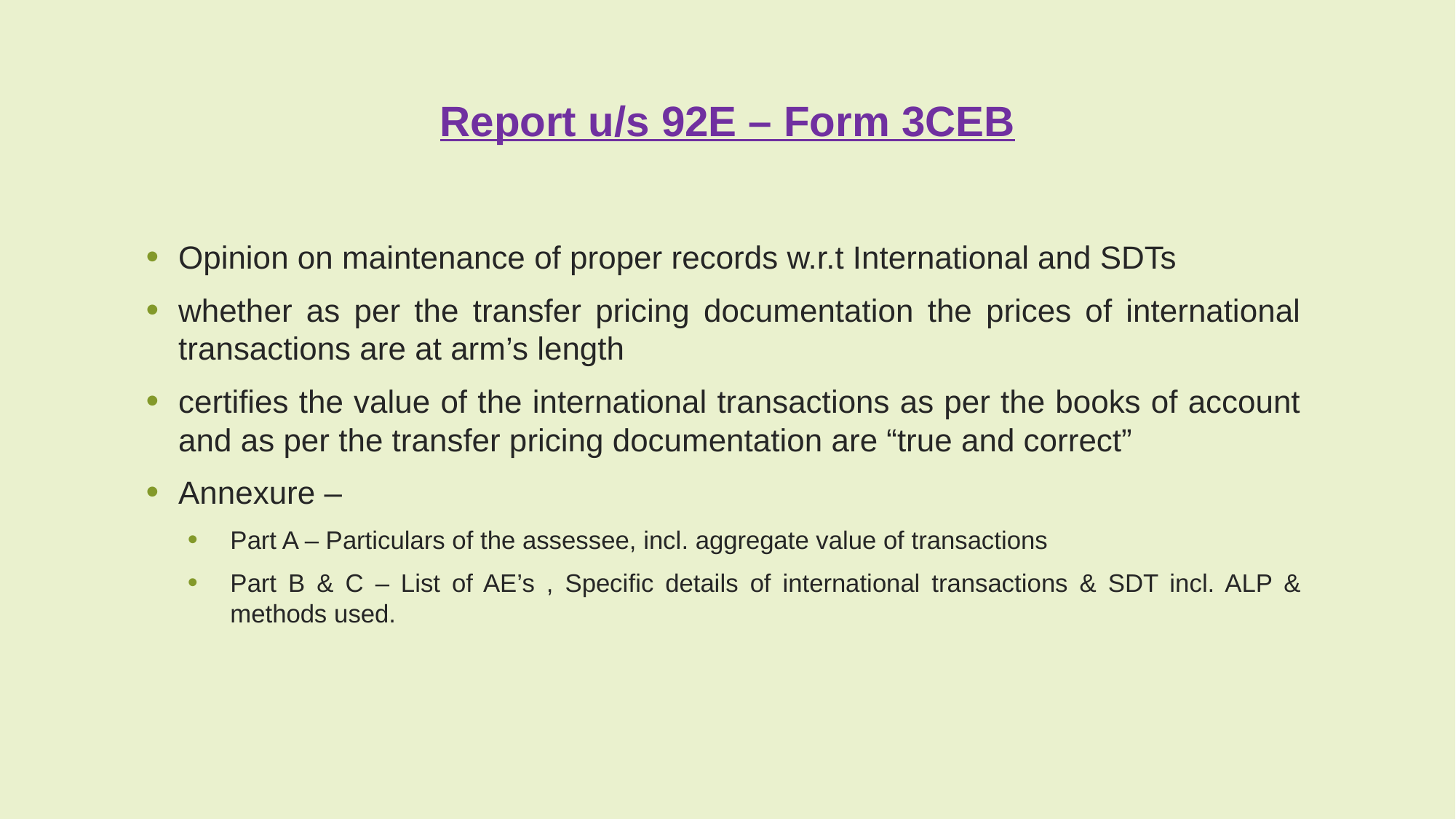

# Report u/s 92E – Form 3CEB
Opinion on maintenance of proper records w.r.t International and SDTs
whether as per the transfer pricing documentation the prices of international transactions are at arm’s length
certifies the value of the international transactions as per the books of account and as per the transfer pricing documentation are “true and correct”
Annexure –
Part A – Particulars of the assessee, incl. aggregate value of transactions
Part B & C – List of AE’s , Specific details of international transactions & SDT incl. ALP & methods used.